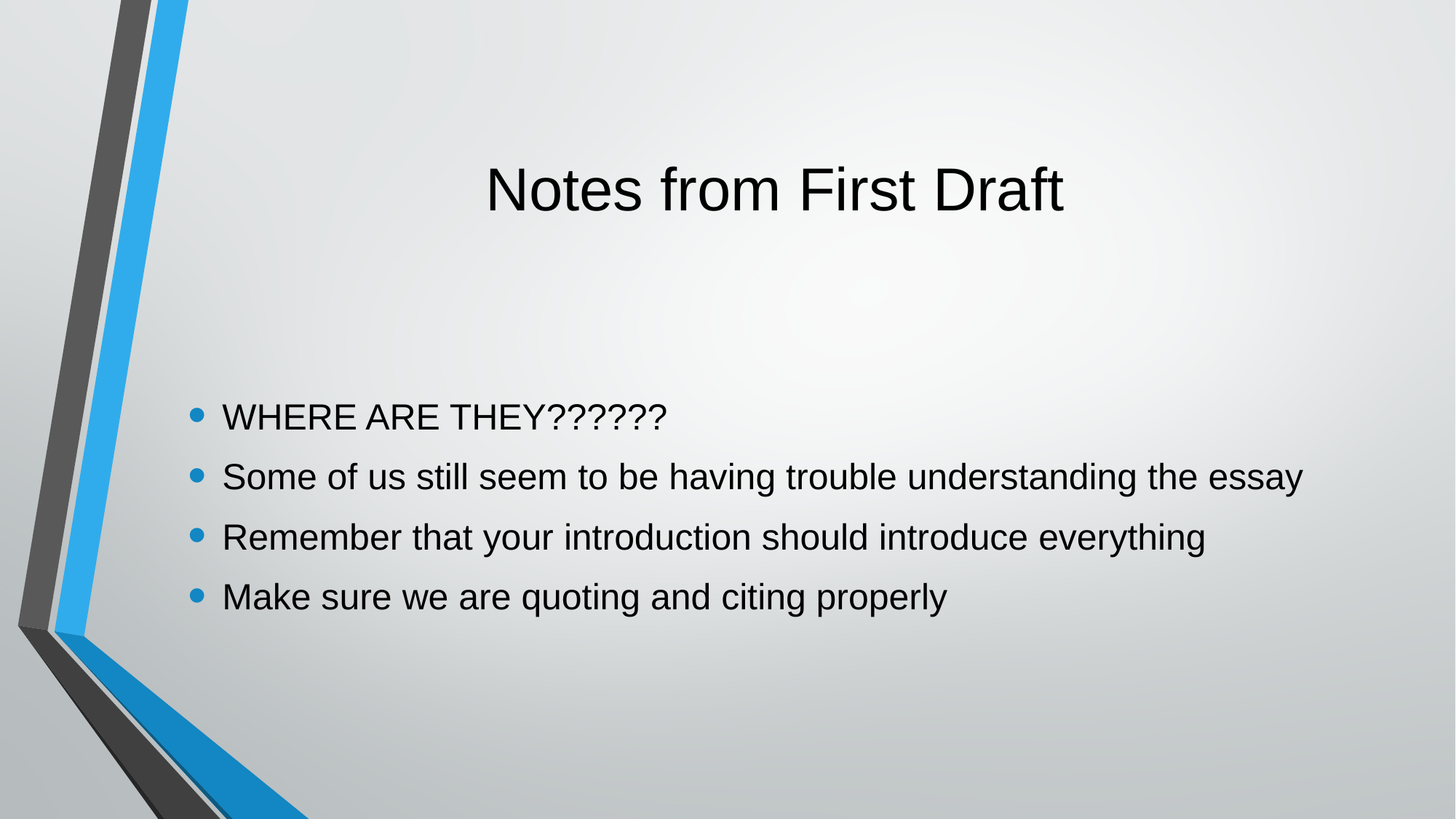

# Notes from First Draft
WHERE ARE THEY??????
Some of us still seem to be having trouble understanding the essay
Remember that your introduction should introduce everything
Make sure we are quoting and citing properly